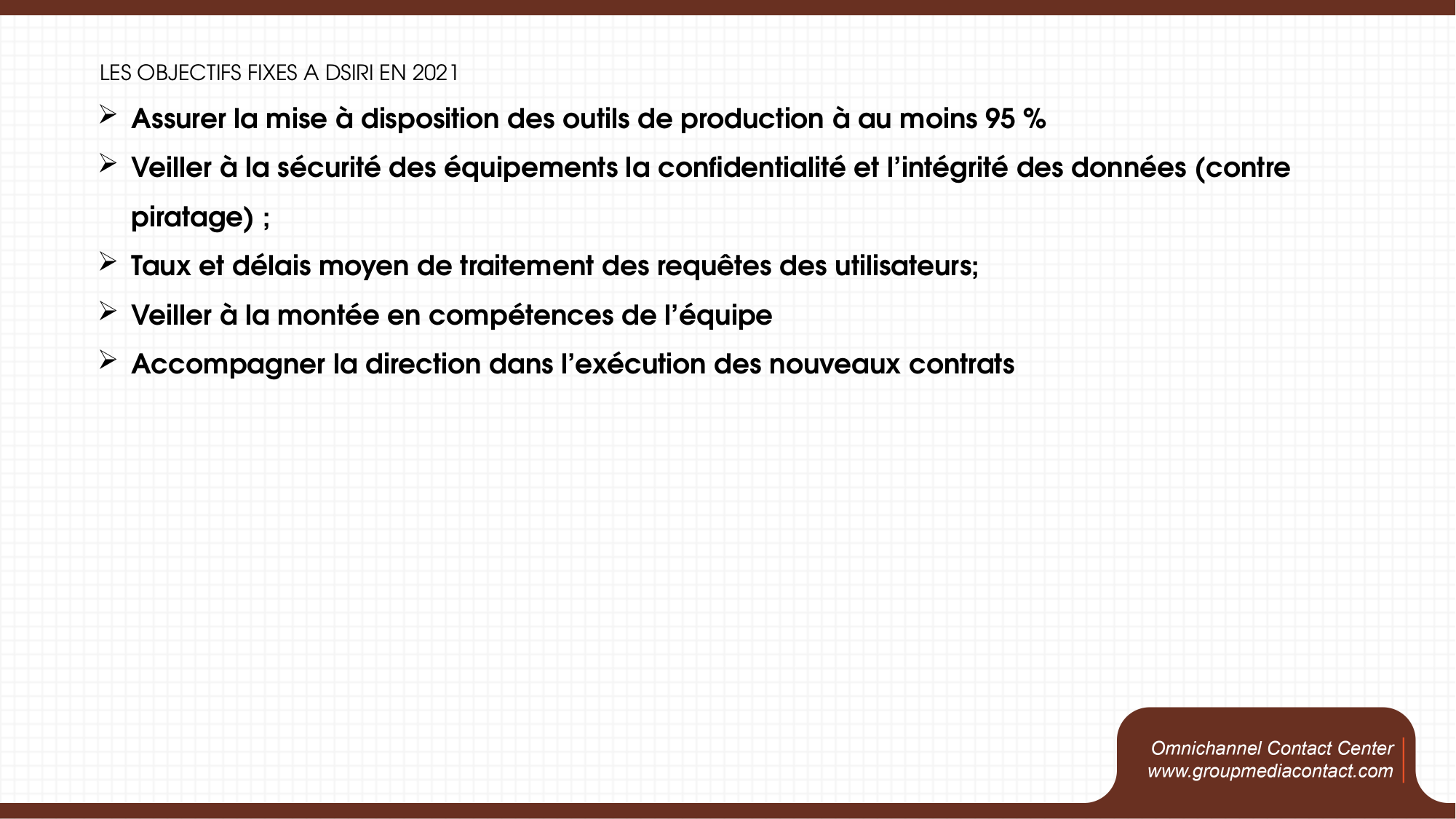

LES OBJECTIFS FIXES A DSIRI EN 2021
Assurer la mise à disposition des outils de production à au moins 95 %
Veiller à la sécurité des équipements la confidentialité et l’intégrité des données (contre piratage) ;
Taux et délais moyen de traitement des requêtes des utilisateurs;
Veiller à la montée en compétences de l’équipe
Accompagner la direction dans l’exécution des nouveaux contrats